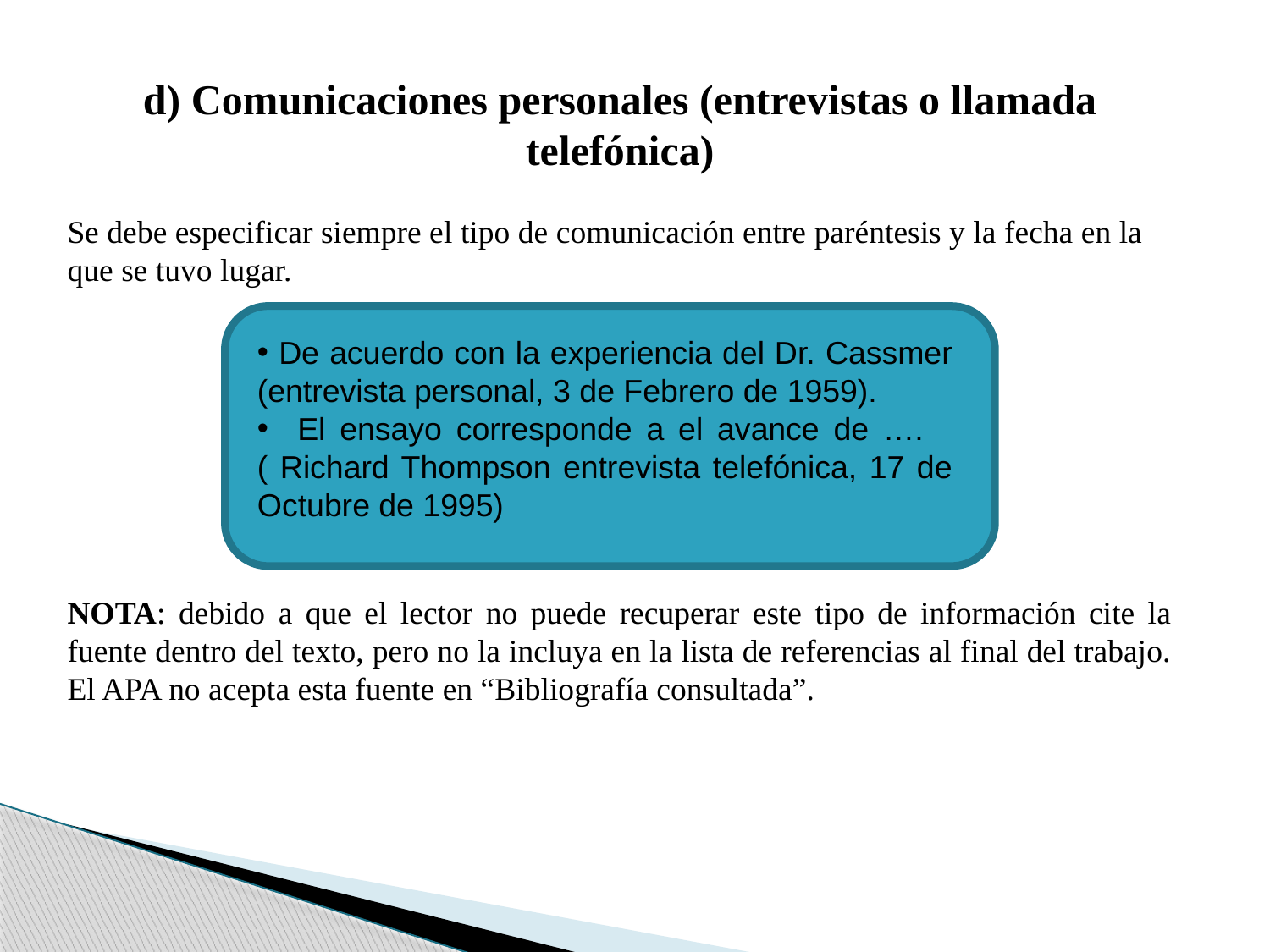

d) Comunicaciones personales (entrevistas o llamada telefónica)

Se debe especificar siempre el tipo de comunicación entre paréntesis y la fecha en la que se tuvo lugar.

NOTA: debido a que el lector no puede recuperar este tipo de información cite la fuente dentro del texto, pero no la incluya en la lista de referencias al final del trabajo. El APA no acepta esta fuente en “Bibliografía consultada”.

 De acuerdo con la experiencia del Dr. Cassmer (entrevista personal, 3 de Febrero de 1959).
  El ensayo corresponde a el avance de ….   ( Richard Thompson entrevista telefónica, 17 de Octubre de 1995)